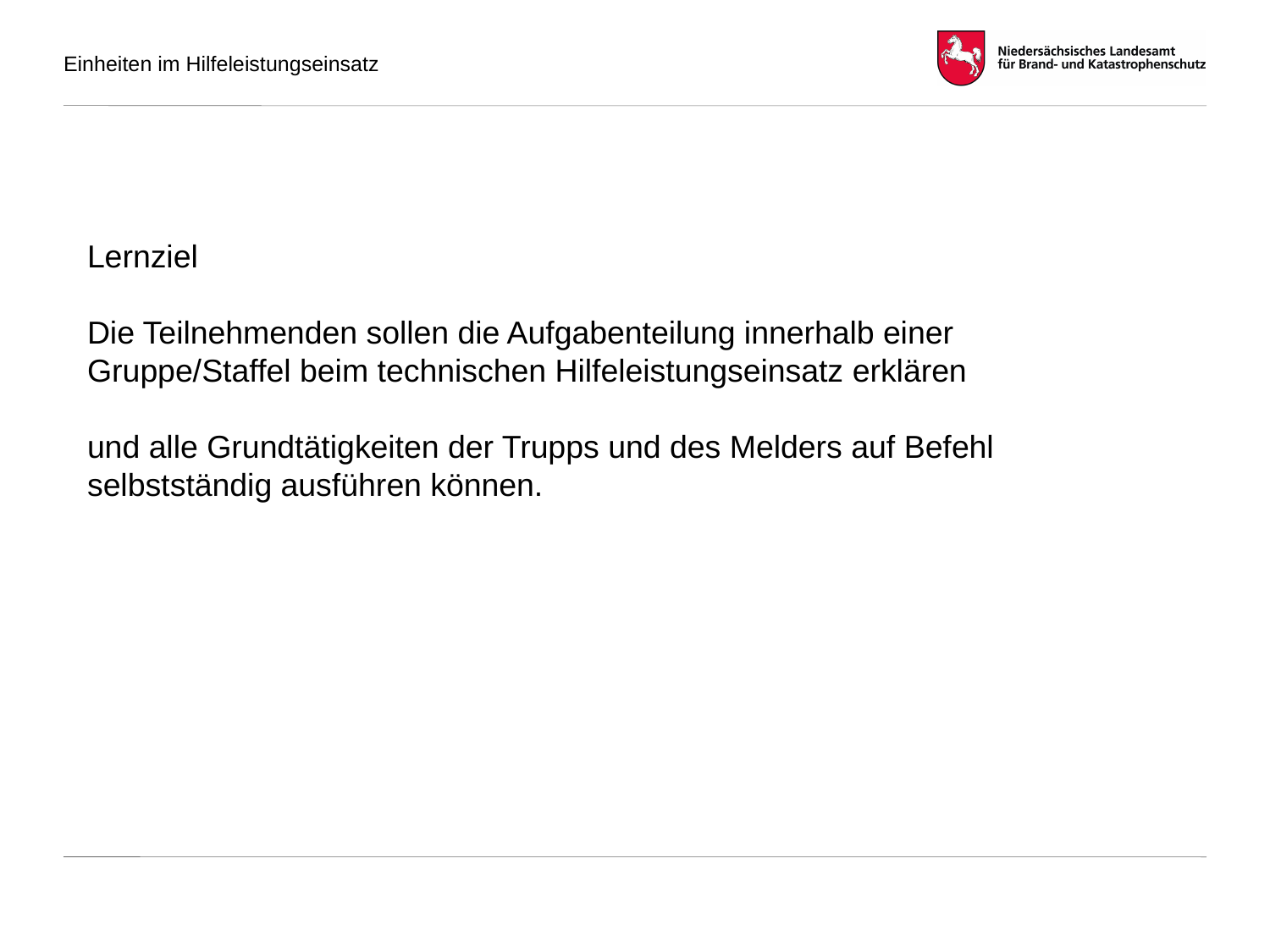

Lernziel

Die Teilnehmenden sollen die Aufgabenteilung innerhalb einer Gruppe/Staffel beim technischen Hilfeleistungseinsatz erklären

und alle Grundtätigkeiten der Trupps und des Melders auf Befehl selbstständig ausführen können.